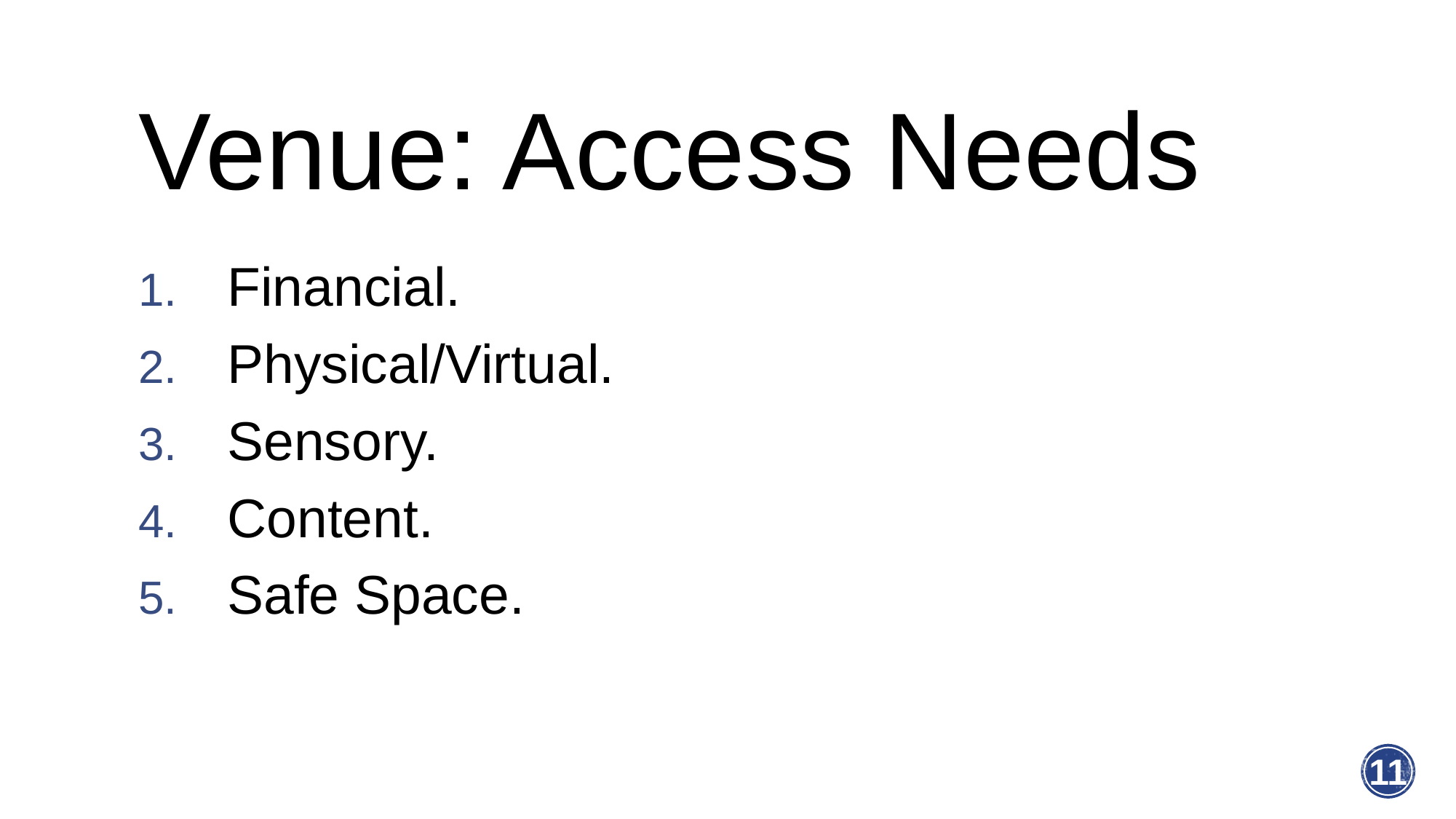

# Venue: Access Needs
Financial.
Physical/Virtual.
Sensory.
Content.
Safe Space.
11